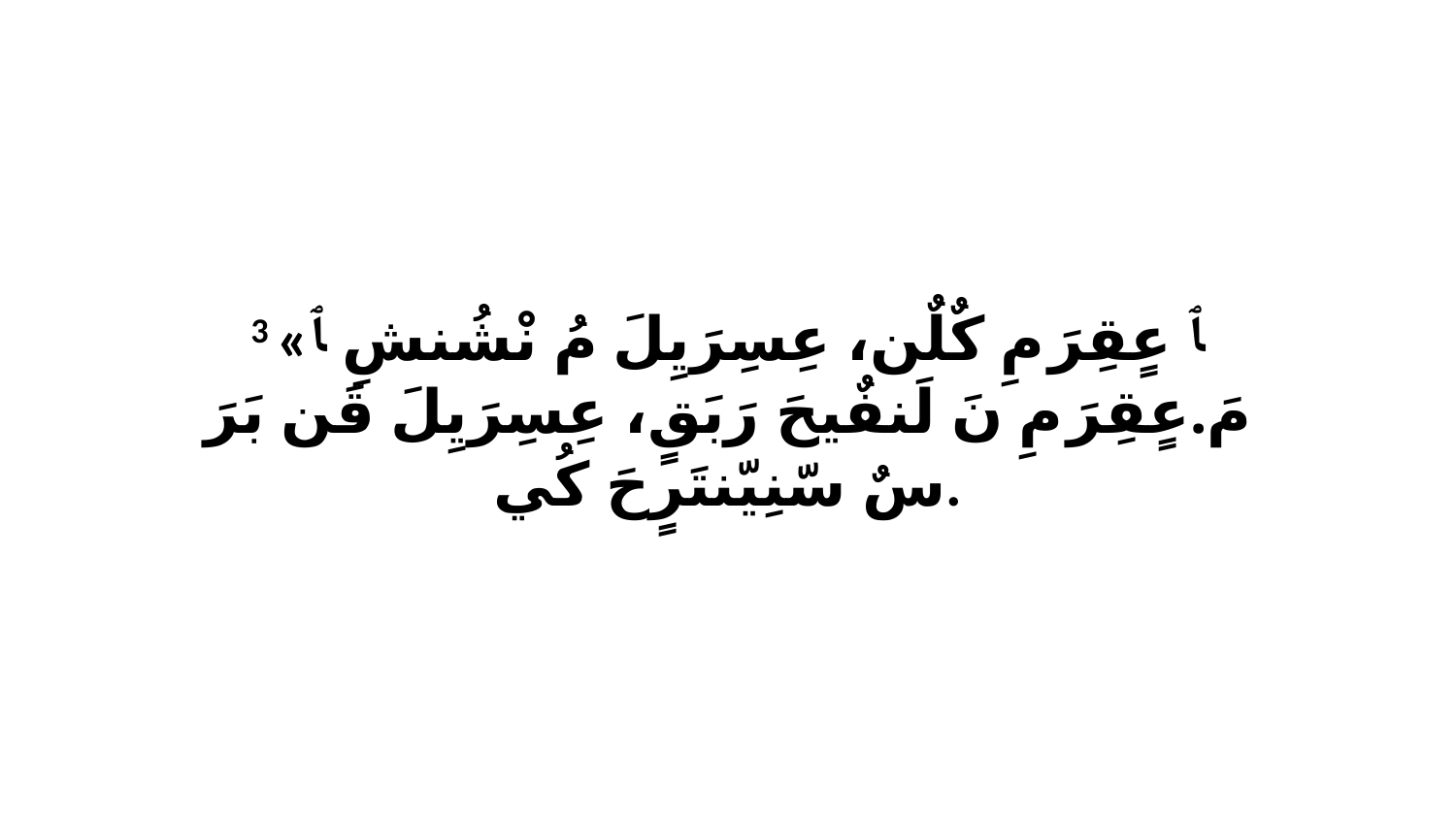

3 «ﭑ عٍقِرَ مِ كٌلٌن، عِسِرَيِلَ مُ نْشُنشِ ﭑ مَ.عٍقِرَ مِ نَ لَنفٌيحَ رَبَقٍ، عِسِرَيِلَ قَن بَرَ سٌ سّنِيّنتَرٍحَ كُي.